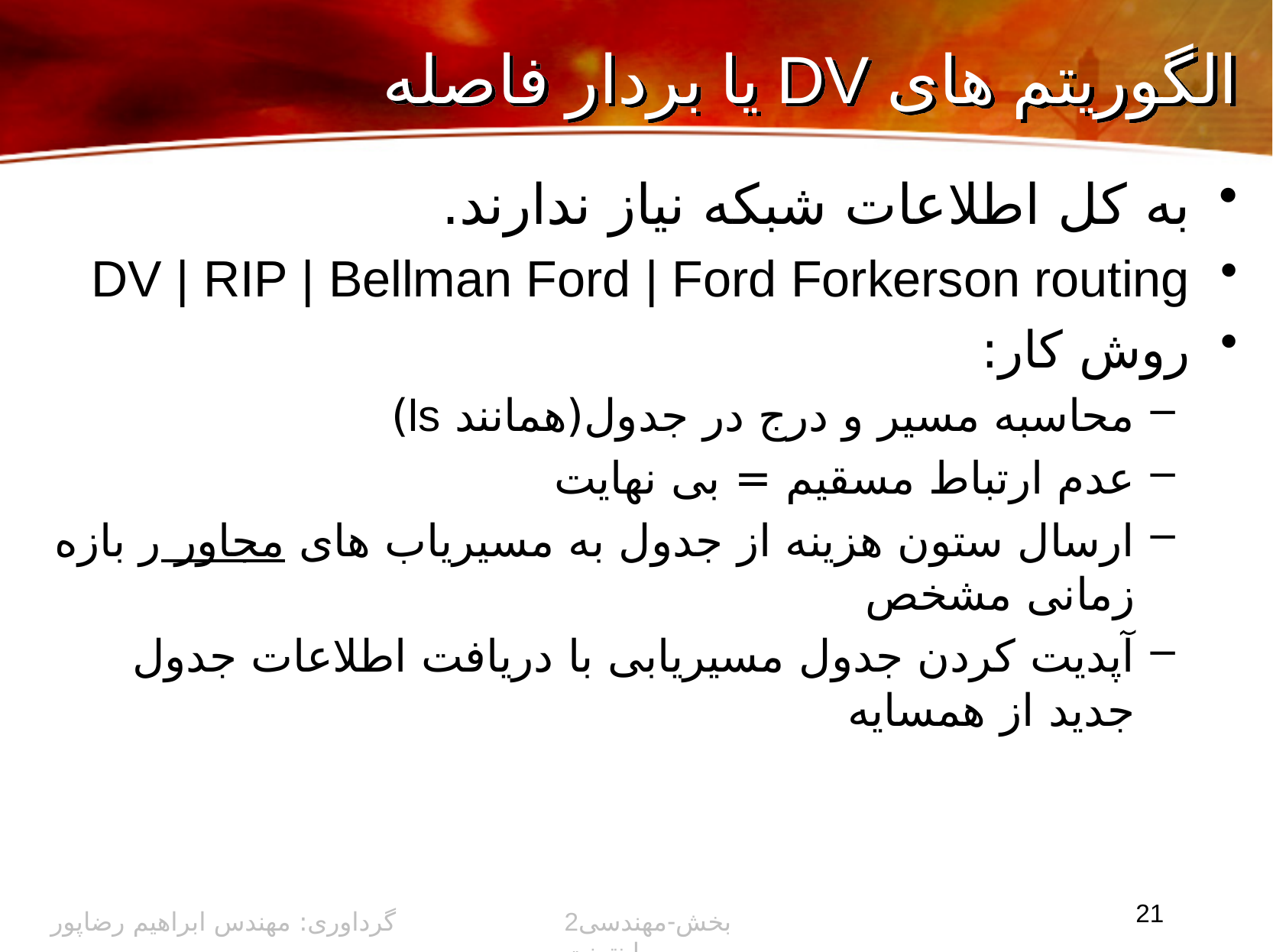

# الگوریتم های DV یا بردار فاصله
به کل اطلاعات شبکه نیاز ندارند.
DV | RIP | Bellman Ford | Ford Forkerson routing
روش کار:
محاسبه مسیر و درج در جدول(همانند ls)
عدم ارتباط مسقیم = بی نهایت
ارسال ستون هزینه از جدول به مسیریاب های مجاور ر بازه زمانی مشخص
آپدیت کردن جدول مسیریابی با دریافت اطلاعات جدول جدید از همسایه

21
گرداوری: مهندس ابراهیم رضاپور
2بخش-مهندسی اینترنت